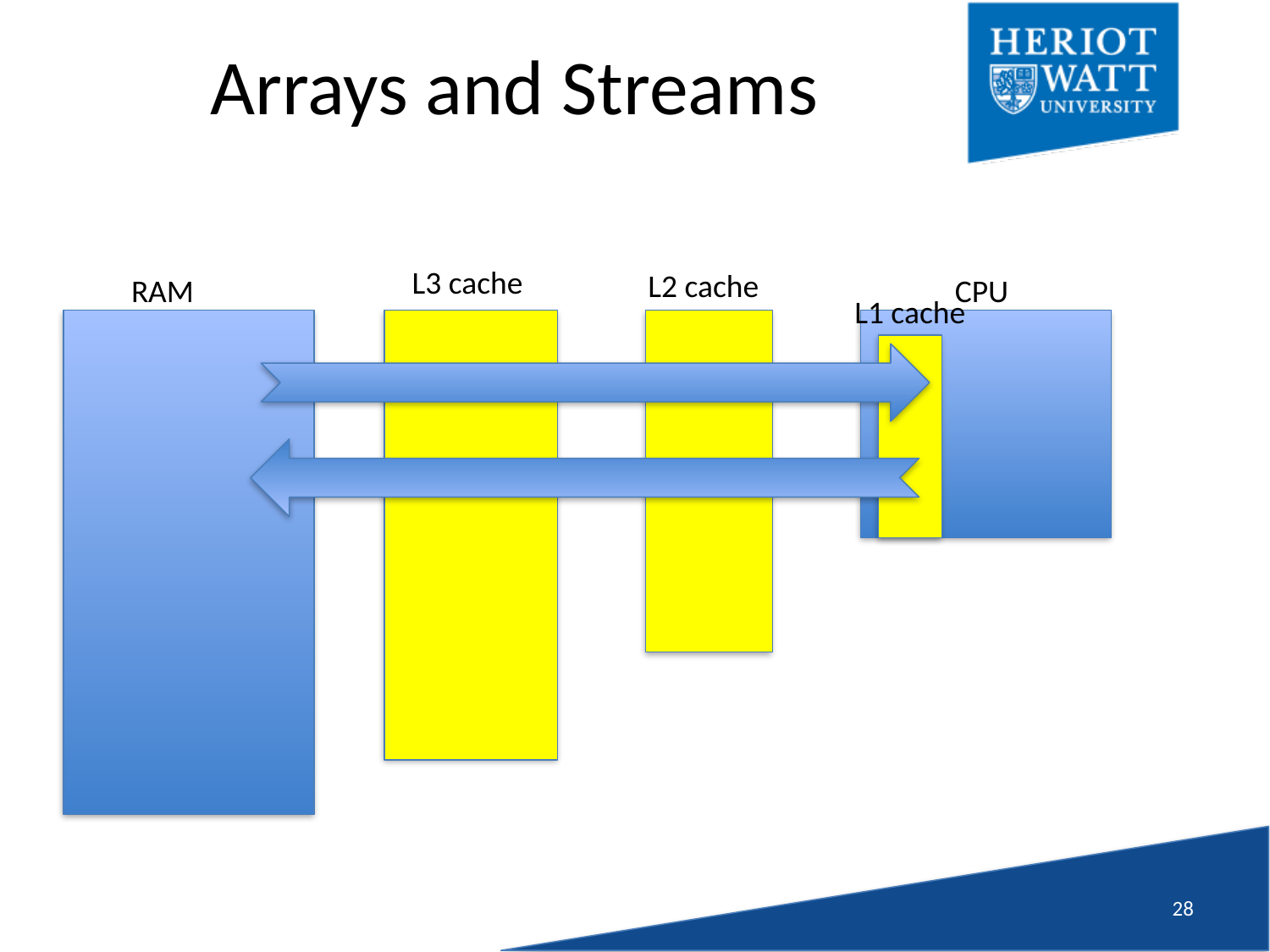

# Arrays and Streams
L3 cache
L2 cache
RAM
CPU
L1 cache

28